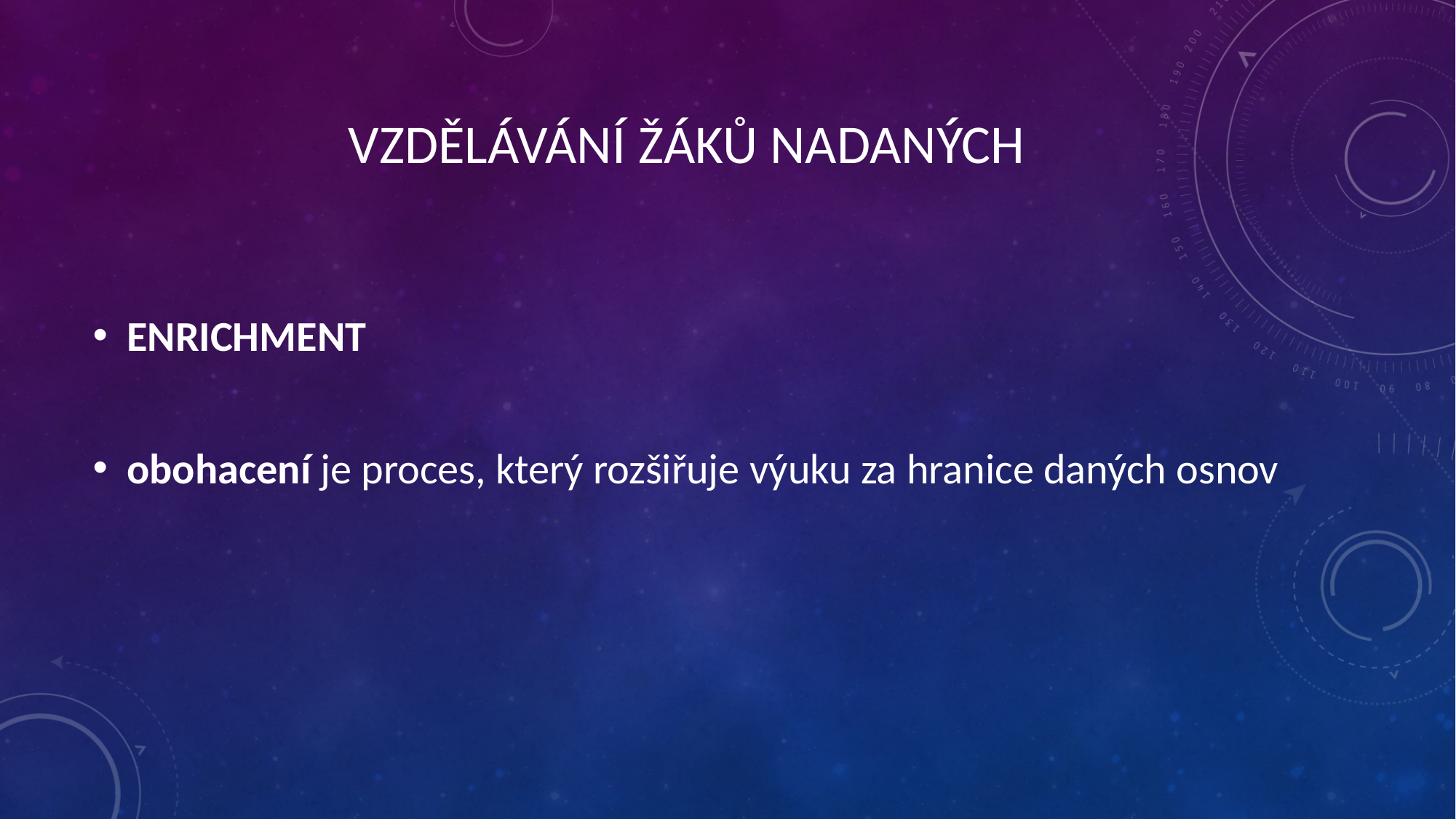

# Vzdělávání žáků nadaných

ENRICHMENT

obohacení je proces, který rozšiřuje výuku za hranice daných osnov